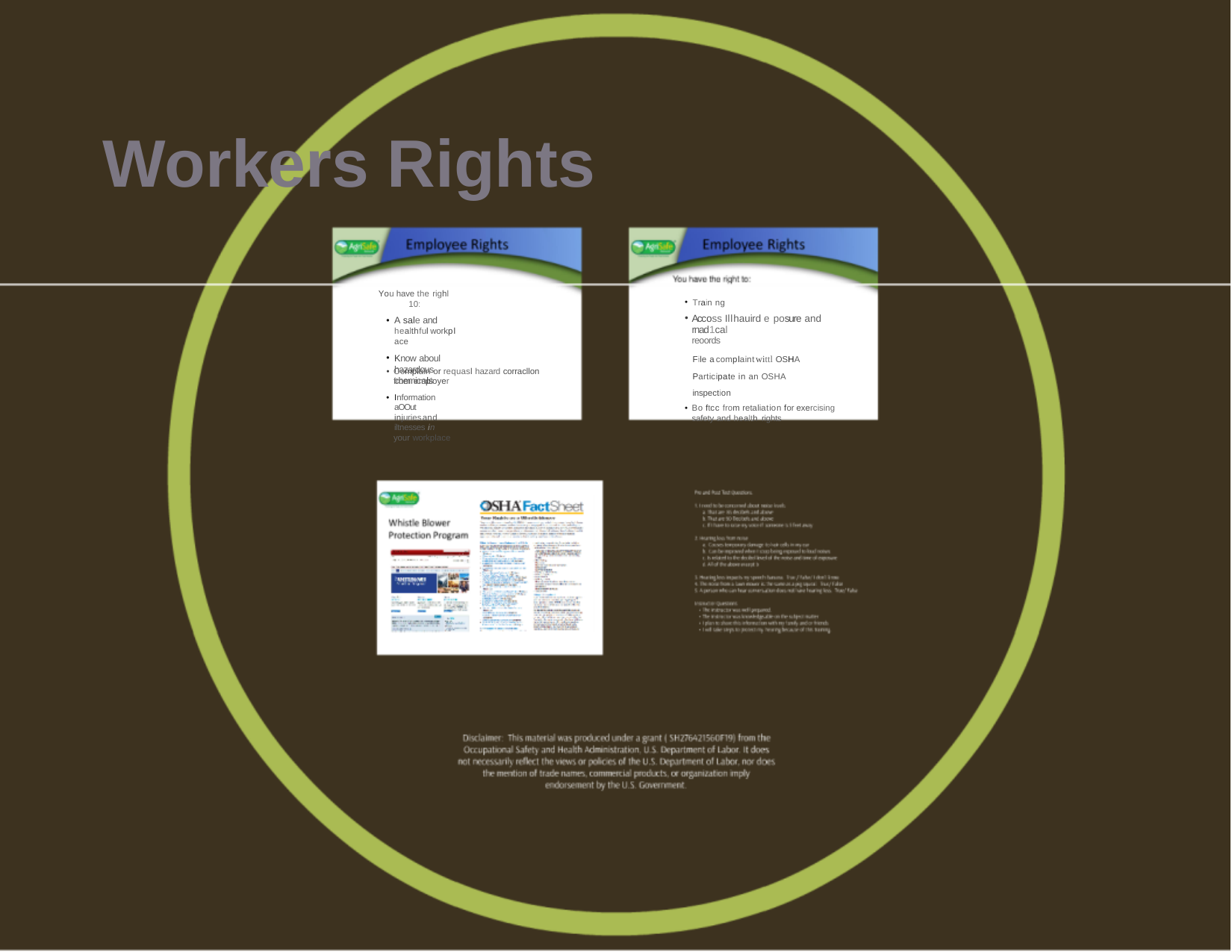

# Workers Rights
Youhave the righl 10:
A sale and healthfulworkplace
Know aboul hazardous chemicals
Information aOOut injuriesand iltnesses in
your workplace
Train ng
Accoss Illhauird eposure and rnad1cal
reoords
File acomplaintwittl OSHA Participate in an OSHA inspection
Bo ftcc from retaliation for exercising safety and health rights
Complain or requaslhazard corracllon from employer